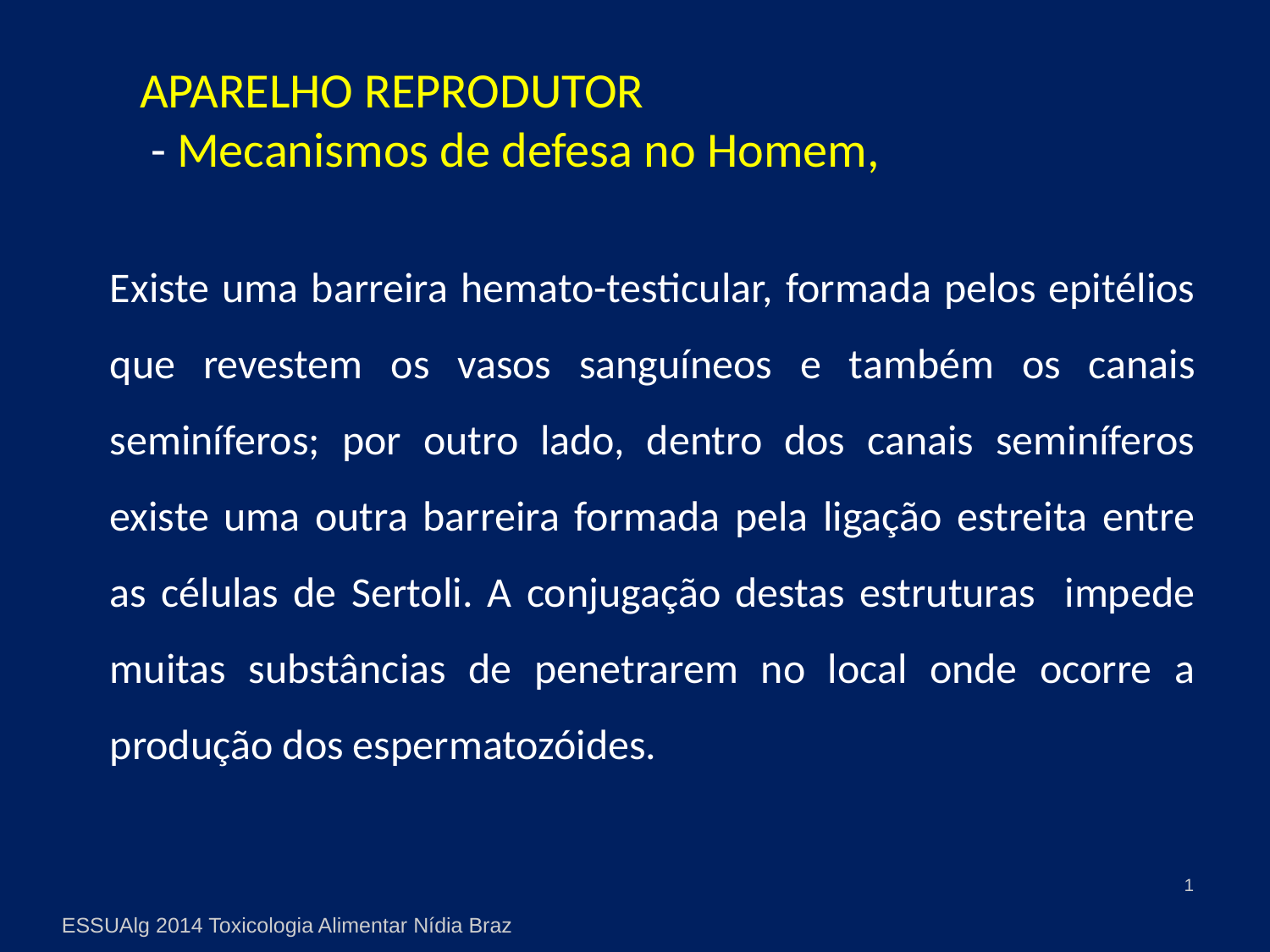

# APARELHO REPRODUTOR - Mecanismos de defesa no Homem,
	Existe uma barreira hemato-testicular, formada pelos epitélios que revestem os vasos sanguíneos e também os canais seminíferos; por outro lado, dentro dos canais seminíferos existe uma outra barreira formada pela ligação estreita entre as células de Sertoli. A conjugação destas estruturas  impede muitas substâncias de penetrarem no local onde ocorre a produção dos espermatozóides.

1
ESSUAlg 2014 Toxicologia Alimentar Nídia Braz